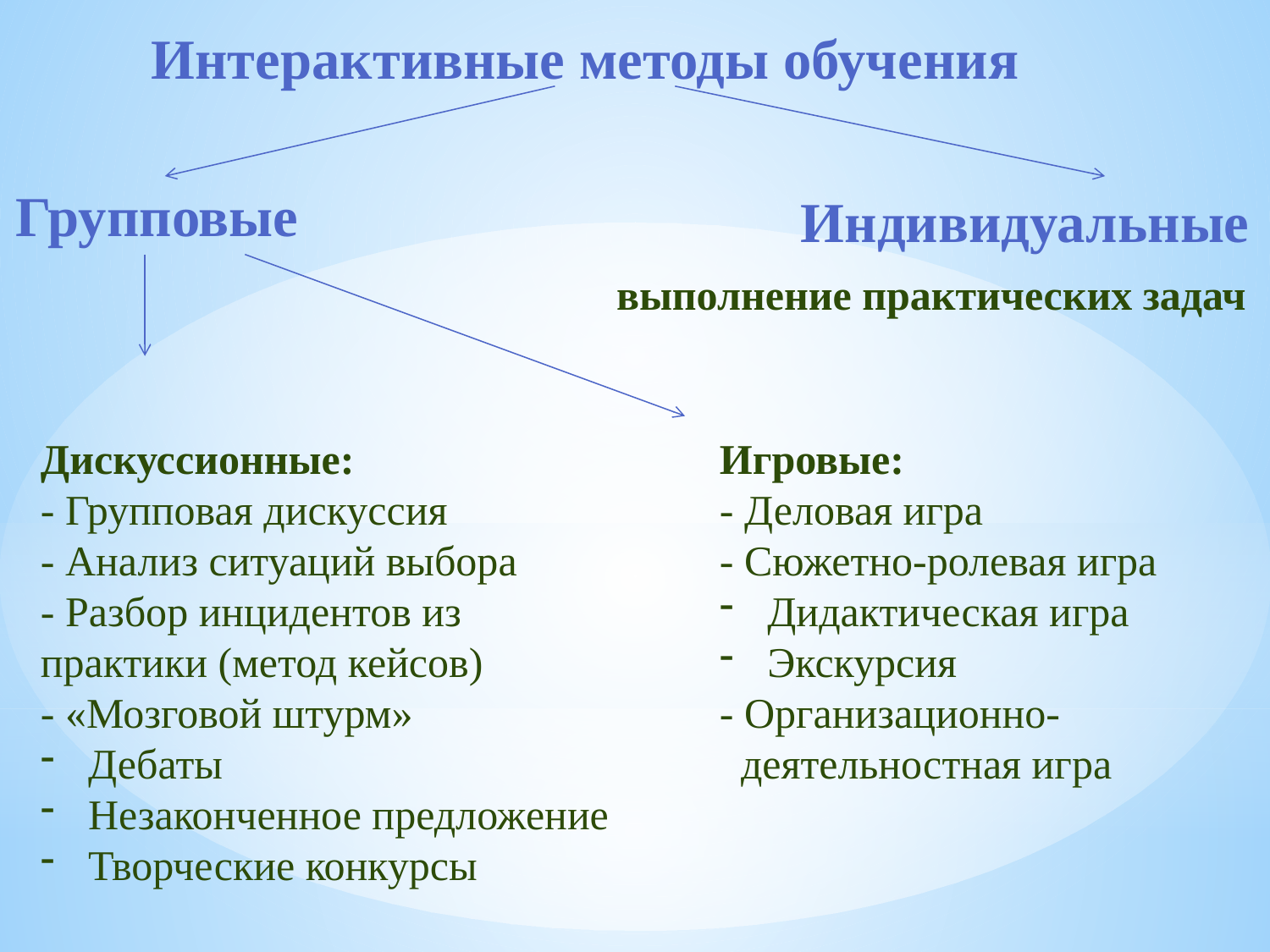

# Интерактивные методы обучения
               Групповые

                        Индивидуальные
           выполнение практических задач
Дискуссионные:
- Групповая дискуссия
- Анализ ситуаций выбора
- Разбор инцидентов из
практики (метод кейсов)
- «Мозговой штурм»
Дебаты
Незаконченное предложение
Творческие конкурсы

Игровые:
- Деловая игра
- Сюжетно-ролевая игра
Дидактическая игра
Экскурсия
- Организационно-
  деятельностная игра